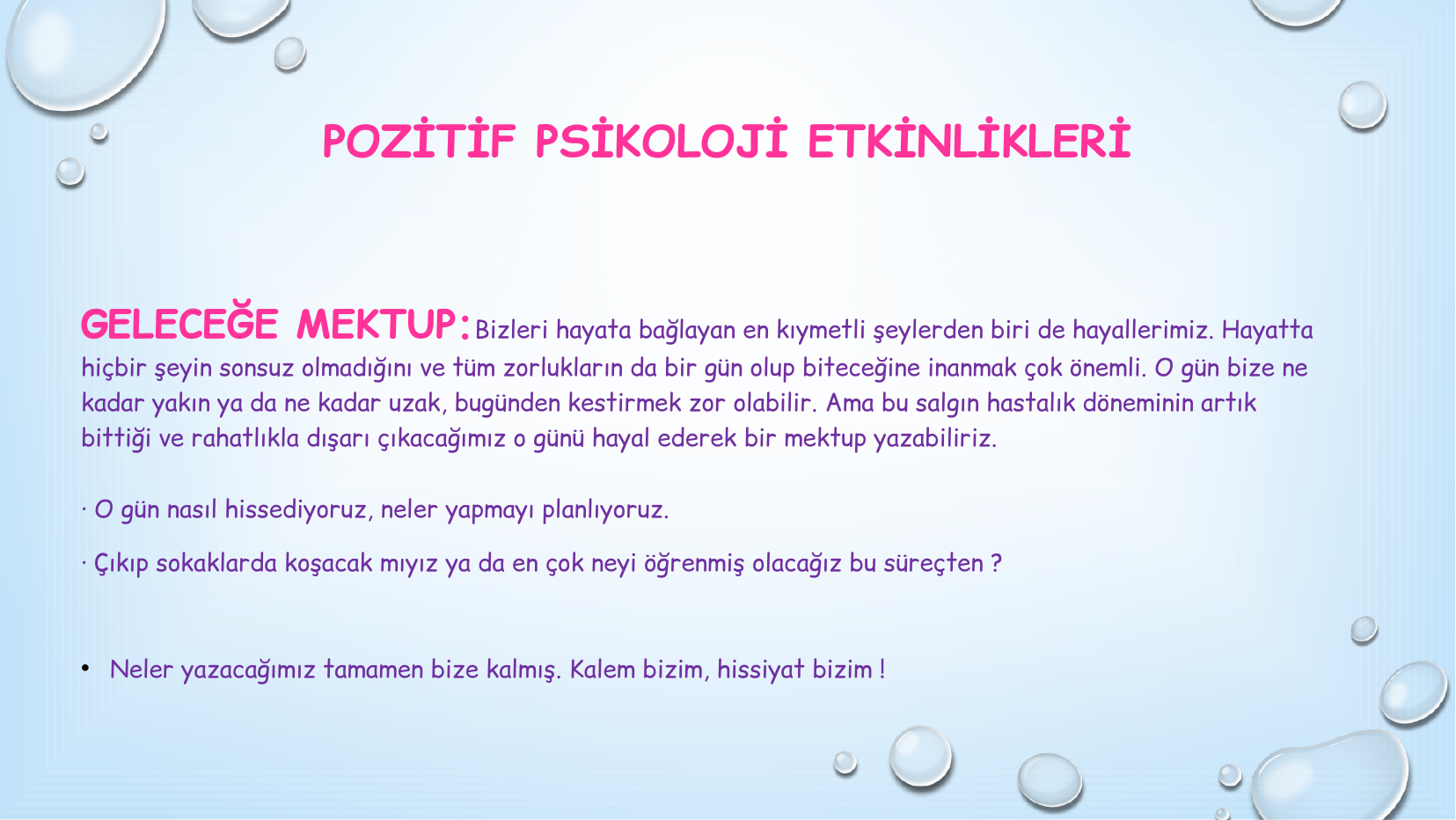

# Pozitif Psikoloji Etkinlikleri
GELECEĞE MEKTUP:Bizleri hayata bağlayan en kıymetli şeylerden biri de hayallerimiz. Hayatta hiçbir şeyin sonsuz olmadığını ve tüm zorlukların da bir gün olup biteceğine inanmak çok önemli. O gün bize ne kadar yakın ya da ne kadar uzak, bugünden kestirmek zor olabilir. Ama bu salgın hastalık döneminin artık bittiği ve rahatlıkla dışarı çıkacağımız o günü hayal ederek bir mektup yazabiliriz.
· O gün nasıl hissediyoruz, neler yapmayı planlıyoruz.
· Çıkıp sokaklarda koşacak mıyız ya da en çok neyi öğrenmiş olacağız bu süreçten ?

Neler yazacağımız tamamen bize kalmış. Kalem bizim, hissiyat bizim !